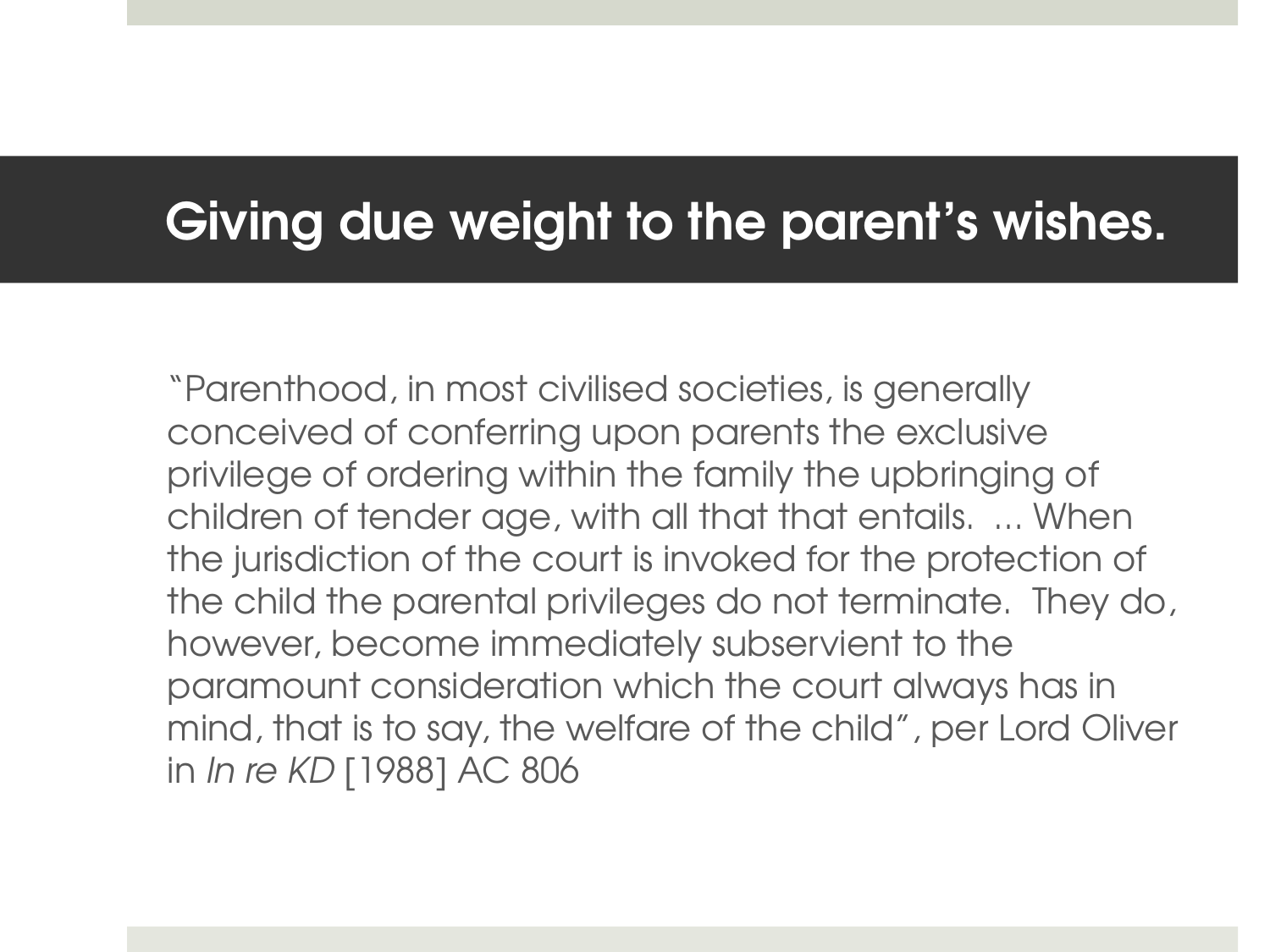

# Giving due weight to the parent’s wishes.
“Parenthood, in most civilised societies, is generally conceived of conferring upon parents the exclusive privilege of ordering within the family the upbringing of children of tender age, with all that that entails.  … When the jurisdiction of the court is invoked for the protection of the child the parental privileges do not terminate.  They do, however, become immediately subservient to the paramount consideration which the court always has in  mind, that is to say, the welfare of the child”, per Lord Oliver in In re KD [1988] AC 806